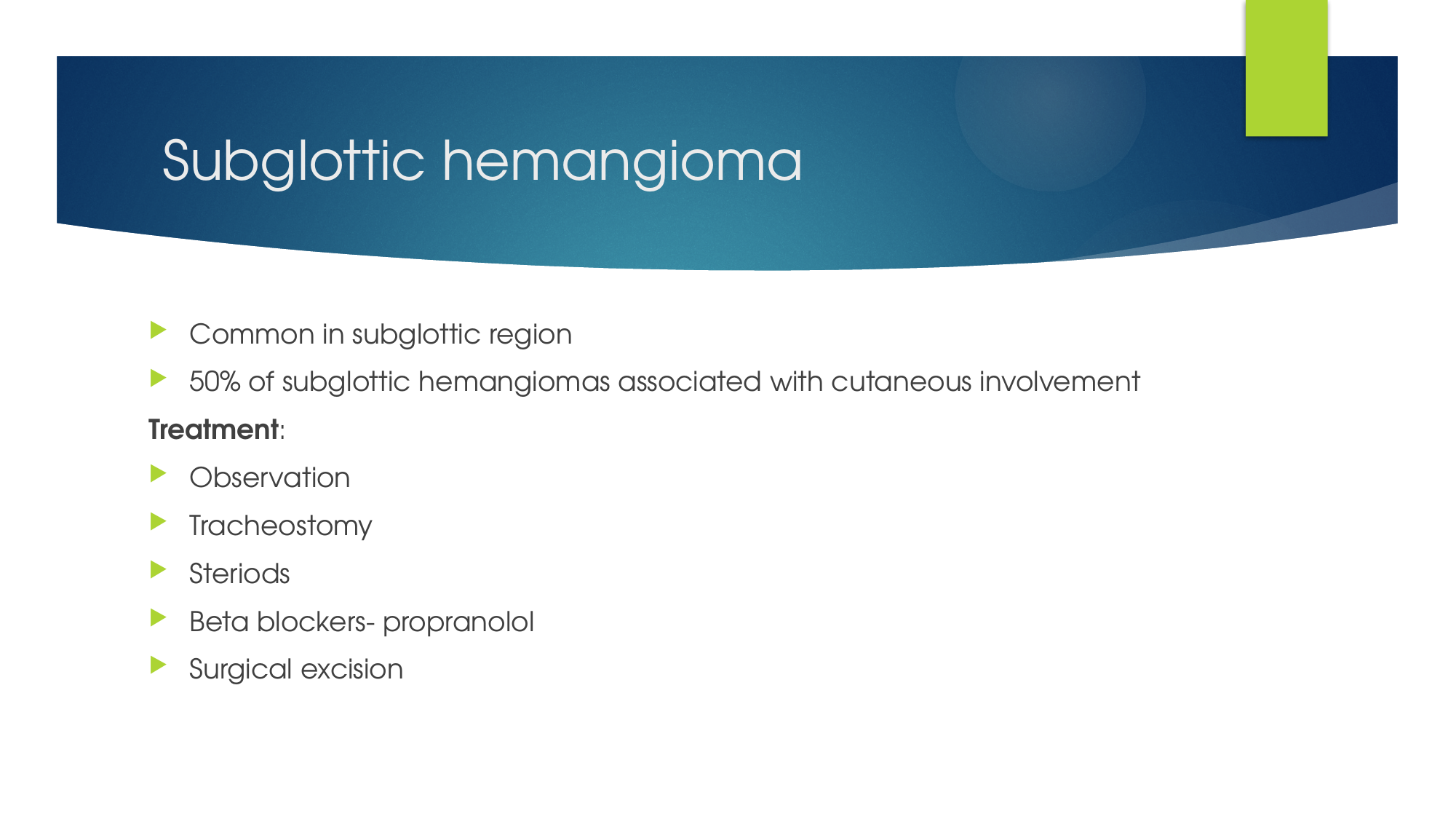

# Subglottic hemangioma
Common in subglottic region
50% of subglottic hemangiomas associated with cutaneous involvement
Treatment:
Observation
Tracheostomy
Steriods
Beta blockers- propranolol
Surgical excision